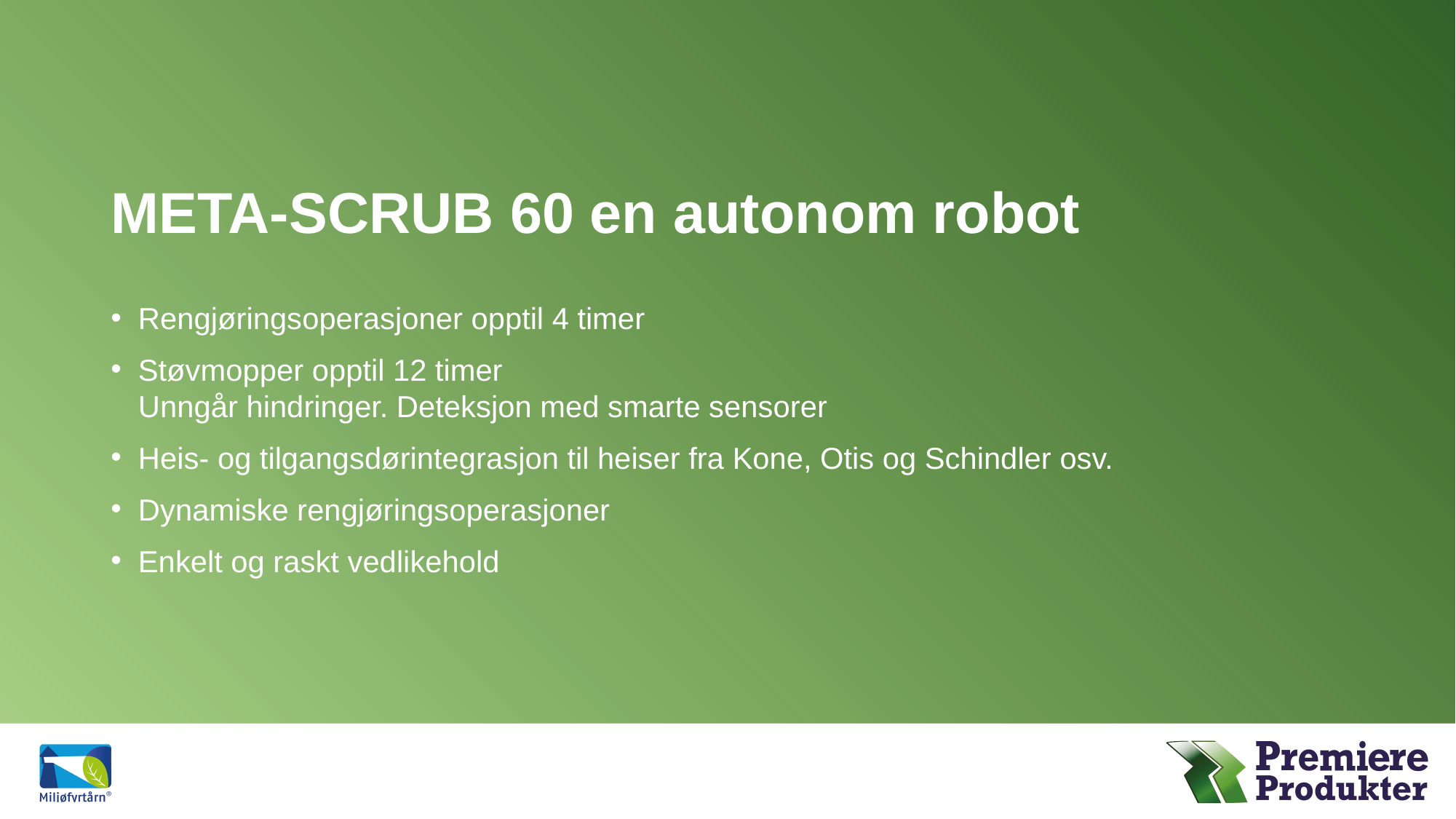

# META-SCRUB 60 en autonom robot
Rengjøringsoperasjoner opptil 4 timer
Støvmopper opptil 12 timer
Unngår hindringer. Deteksjon med smarte sensorer
Heis- og tilgangsdørintegrasjon til heiser fra Kone, Otis og Schindler osv.
Dynamiske rengjøringsoperasjoner
Enkelt og raskt vedlikehold